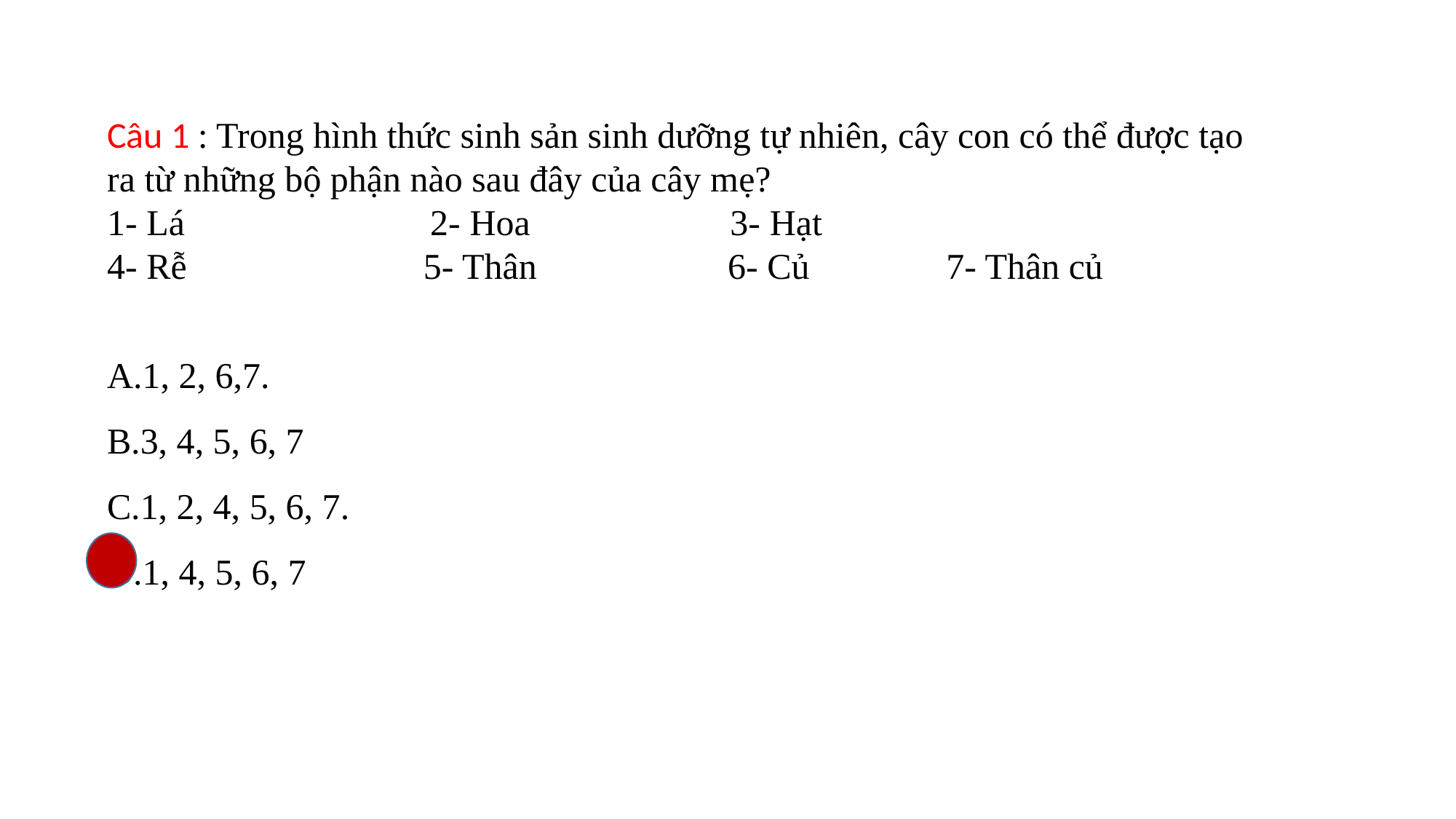

Câu 1 : Trong hình thức sinh sản sinh dưỡng tự nhiên, cây con có thể được tạo ra từ những bộ phận nào sau đây của cây mẹ?
1- Lá                           2- Hoa                      3- Hạt
4- Rễ                          5- Thân                     6- Củ               7- Thân củ

A.1, 2, 6,7.
B.3, 4, 5, 6, 7
C.1, 2, 4, 5, 6, 7.
D.1, 4, 5, 6, 7